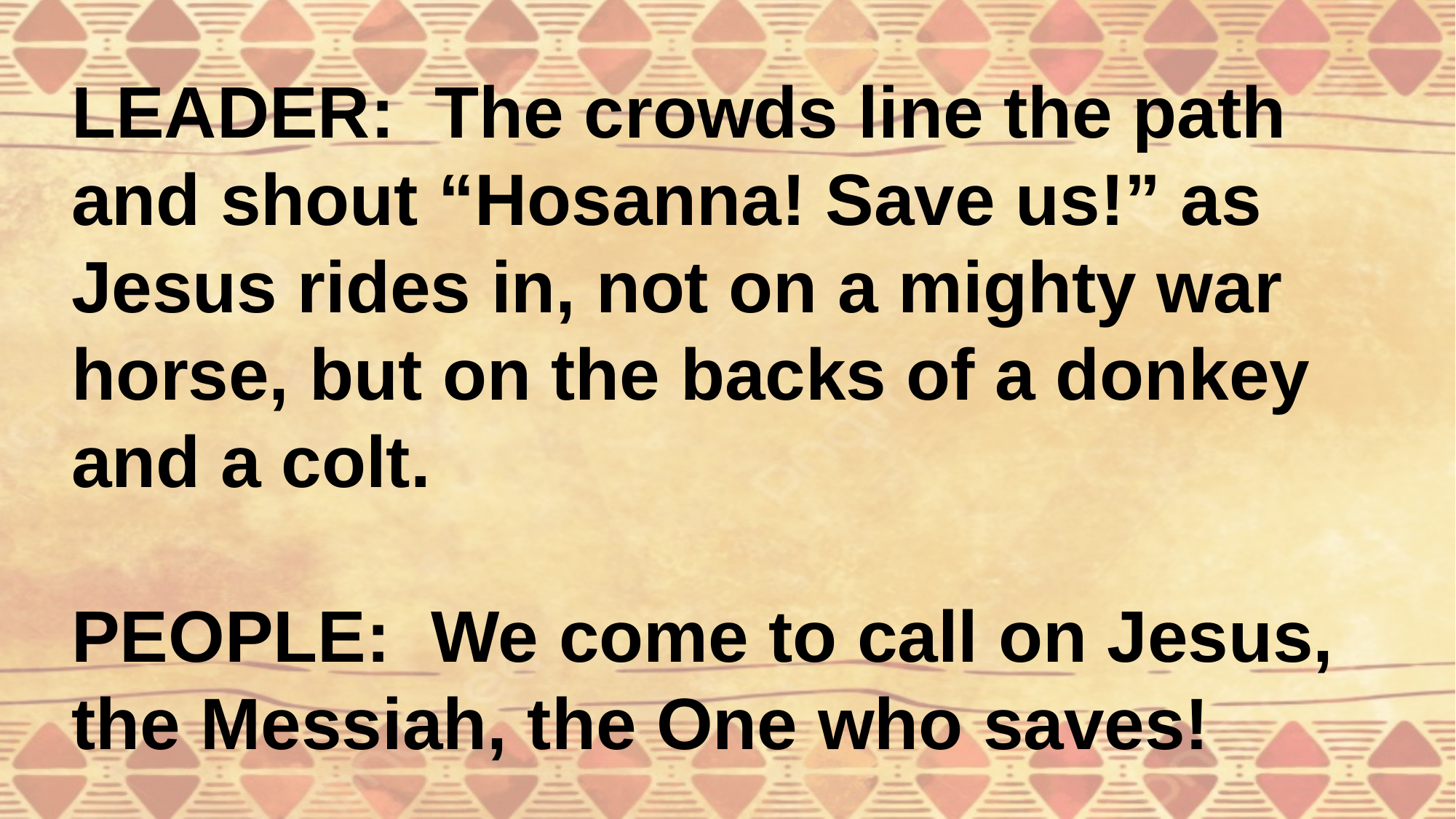

LEADER:  The crowds line the path and shout “Hosanna! Save us!” as Jesus rides in, not on a mighty war horse, but on the backs of a donkey and a colt.

PEOPLE:  We come to call on Jesus, the Messiah, the One who saves!